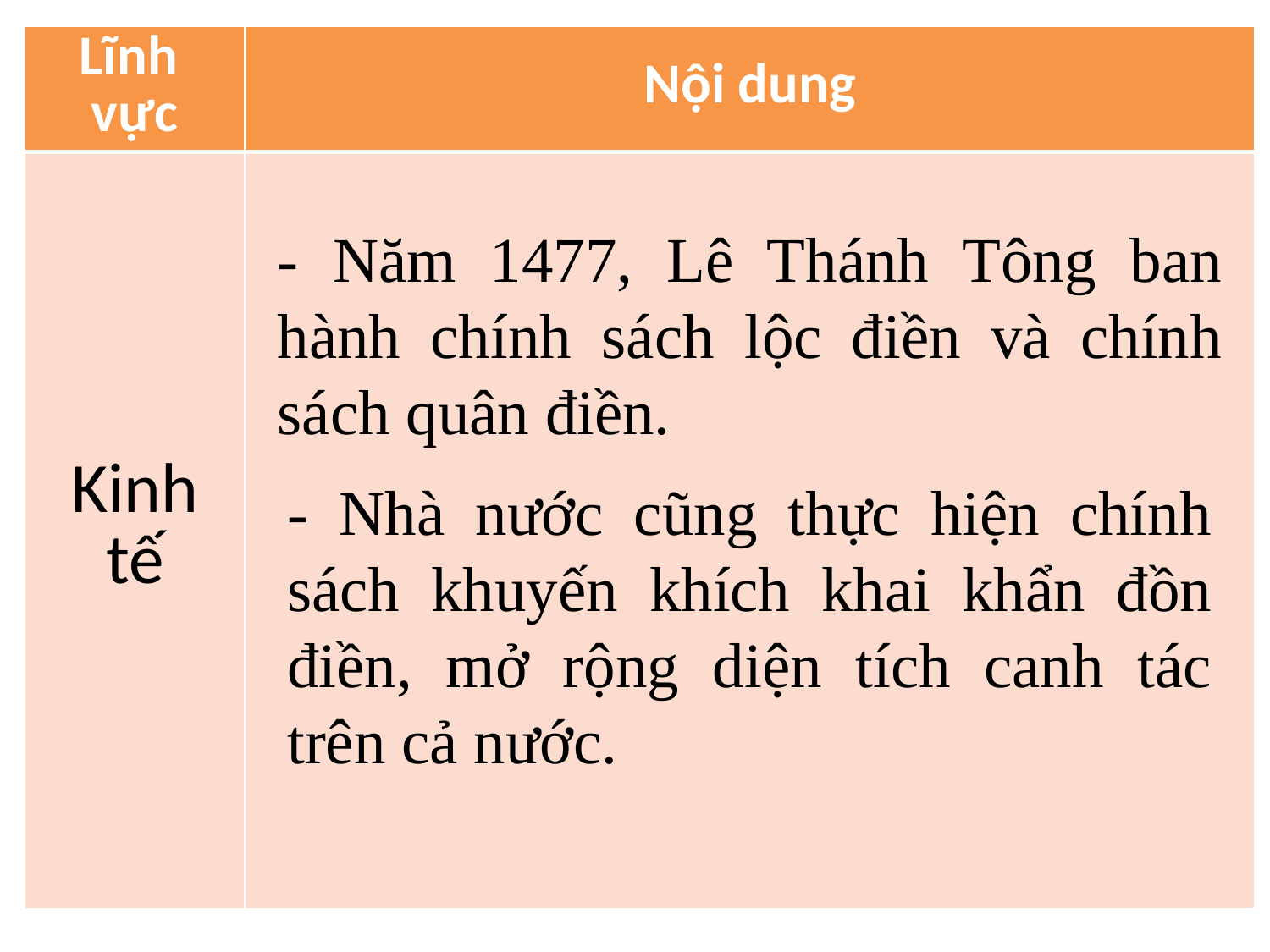

| Lĩnh vực | Nội dung |
| --- | --- |
| Kinh tế |  |
- Năm 1477, Lê Thánh Tông ban hành chính sách lộc điền và chính sách quân điền.
- Nhà nước cũng thực hiện chính sách khuyến khích khai khẩn đồn điền, mở rộng diện tích canh tác trên cả nước.